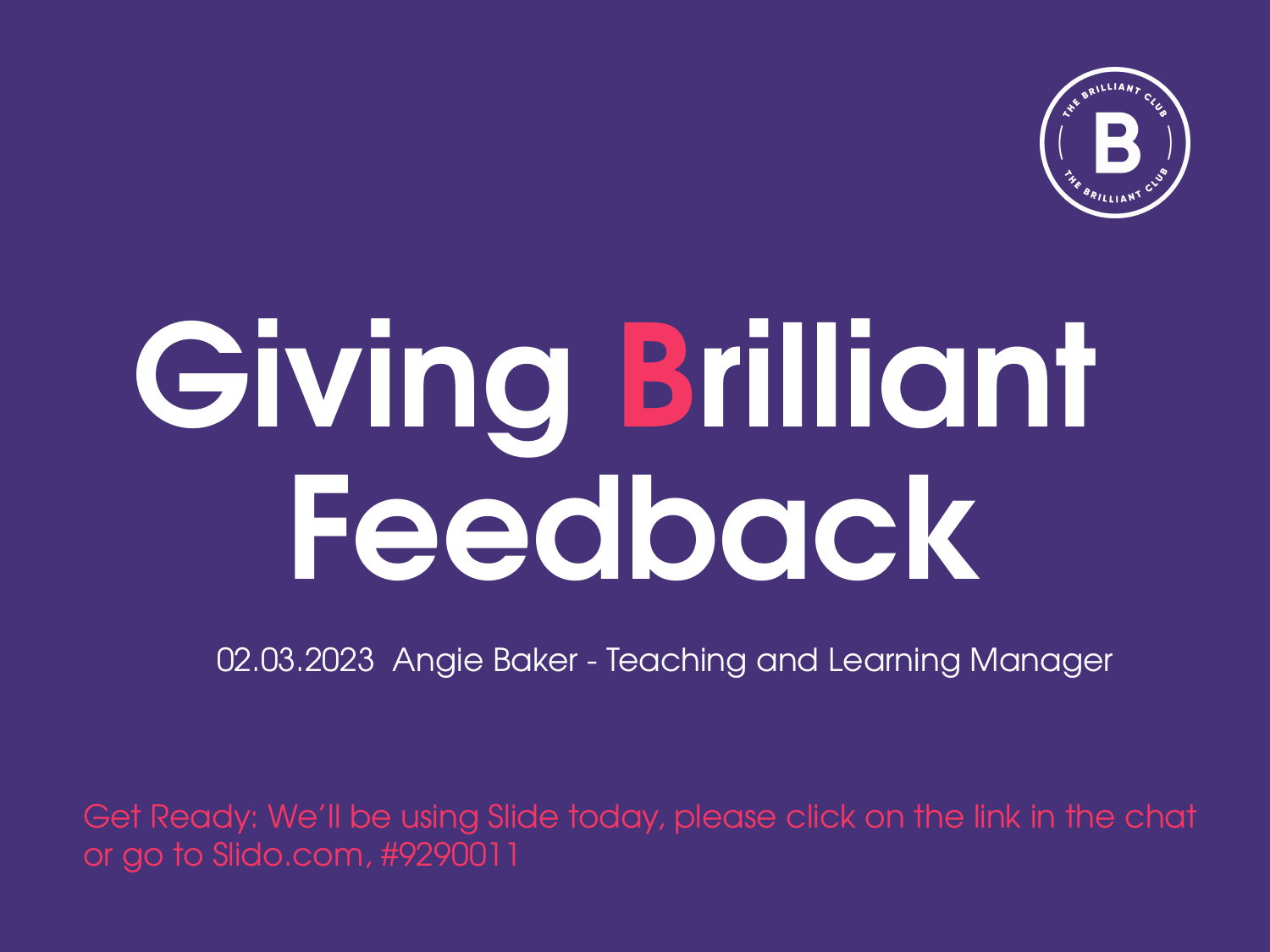

# Giving Brilliant Feedback
02.03.2023  Angie Baker - Teaching and Learning Manager
Get Ready: We’ll be using Slide today, please click on the link in the chat or go to Slido.com, #9290011